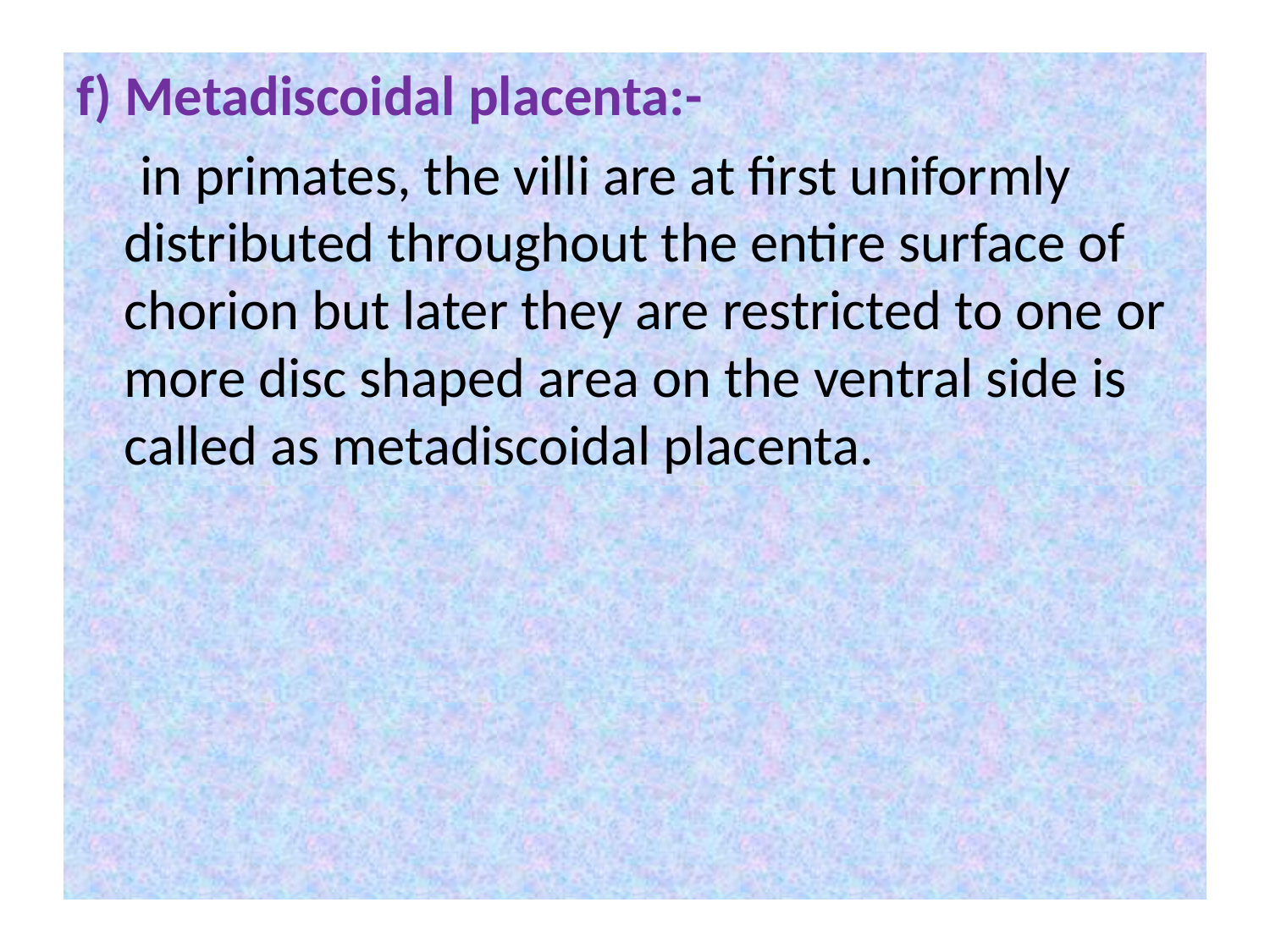

f) Metadiscoidal placenta:-
     in primates, the villi are at first uniformly distributed throughout the entire surface of chorion but later they are restricted to one or more disc shaped area on the ventral side is called as metadiscoidal placenta.